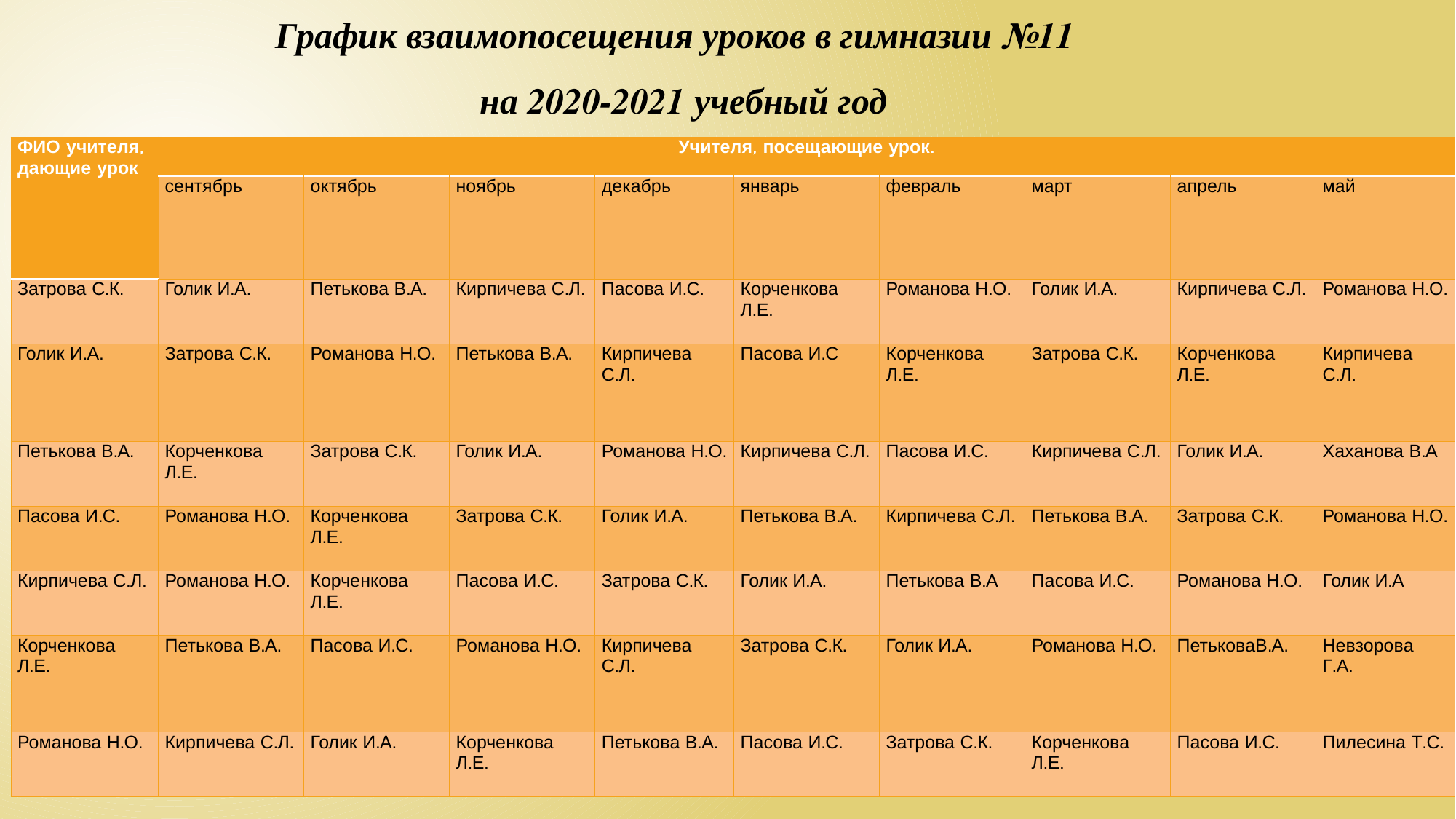

График взаимопосещения уроков в гимназии №11
 на 2020-2021 учебный год
| ФИО учителя, дающие урок | Учителя, посещающие урок. |  |  |  |  |  |  |  |  |
| --- | --- | --- | --- | --- | --- | --- | --- | --- | --- |
|  | сентябрь | октябрь | ноябрь | декабрь | январь | февраль | март | апрель | май |
| Затрова С.К. | Голик И.А. | Петькова В.А. | Кирпичева С.Л. | Пасова И.С. | Корченкова Л.Е. | Романова Н.О. | Голик И.А. | Кирпичева С.Л. | Романова Н.О. |
| Голик И.А. | Затрова С.К. | Романова Н.О. | Петькова В.А. | Кирпичева С.Л. | Пасова И.С | Корченкова Л.Е. | Затрова С.К. | Корченкова Л.Е. | Кирпичева С.Л. |
| Петькова В.А. | Корченкова Л.Е. | Затрова С.К. | Голик И.А. | Романова Н.О. | Кирпичева С.Л. | Пасова И.С. | Кирпичева С.Л. | Голик И.А. | Хаханова В.А |
| Пасова И.С. | Романова Н.О. | Корченкова Л.Е. | Затрова С.К. | Голик И.А. | Петькова В.А. | Кирпичева С.Л. | Петькова В.А. | Затрова С.К. | Романова Н.О. |
| Кирпичева С.Л. | Романова Н.О. | Корченкова Л.Е. | Пасова И.С. | Затрова С.К. | Голик И.А. | Петькова В.А | Пасова И.С. | Романова Н.О. | Голик И.А |
| Корченкова Л.Е. | Петькова В.А. | Пасова И.С. | Романова Н.О. | Кирпичева С.Л. | Затрова С.К. | Голик И.А. | Романова Н.О. | ПетьковаВ.А. | Невзорова Г.А. |
| Романова Н.О. | Кирпичева С.Л. | Голик И.А. | Корченкова Л.Е. | Петькова В.А. | Пасова И.С. | Затрова С.К. | Корченкова Л.Е. | Пасова И.С. | Пилесина Т.С. |